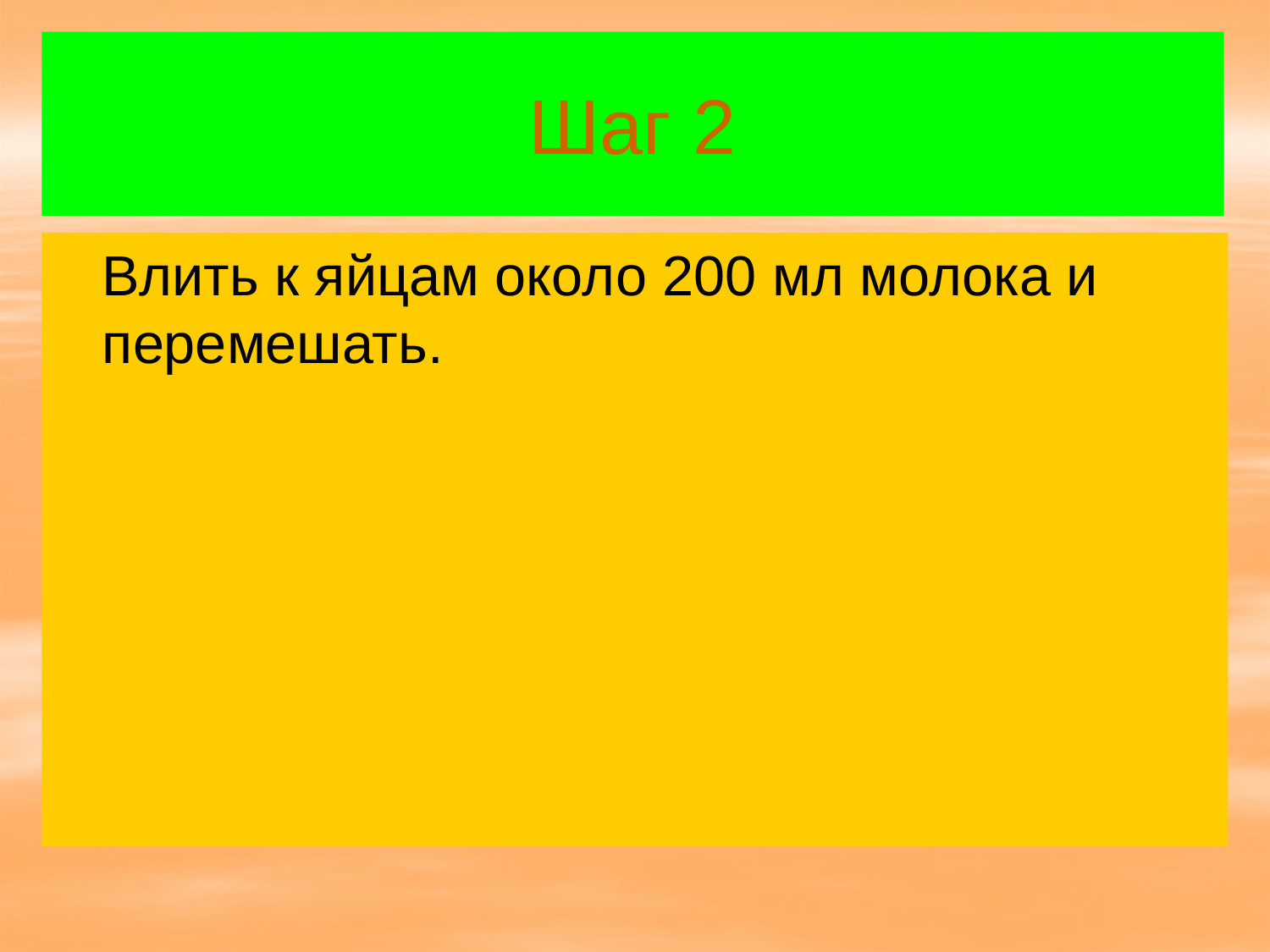

# Шаг 2
   Влить к яйцам около 200 мл молока и      перемешать.